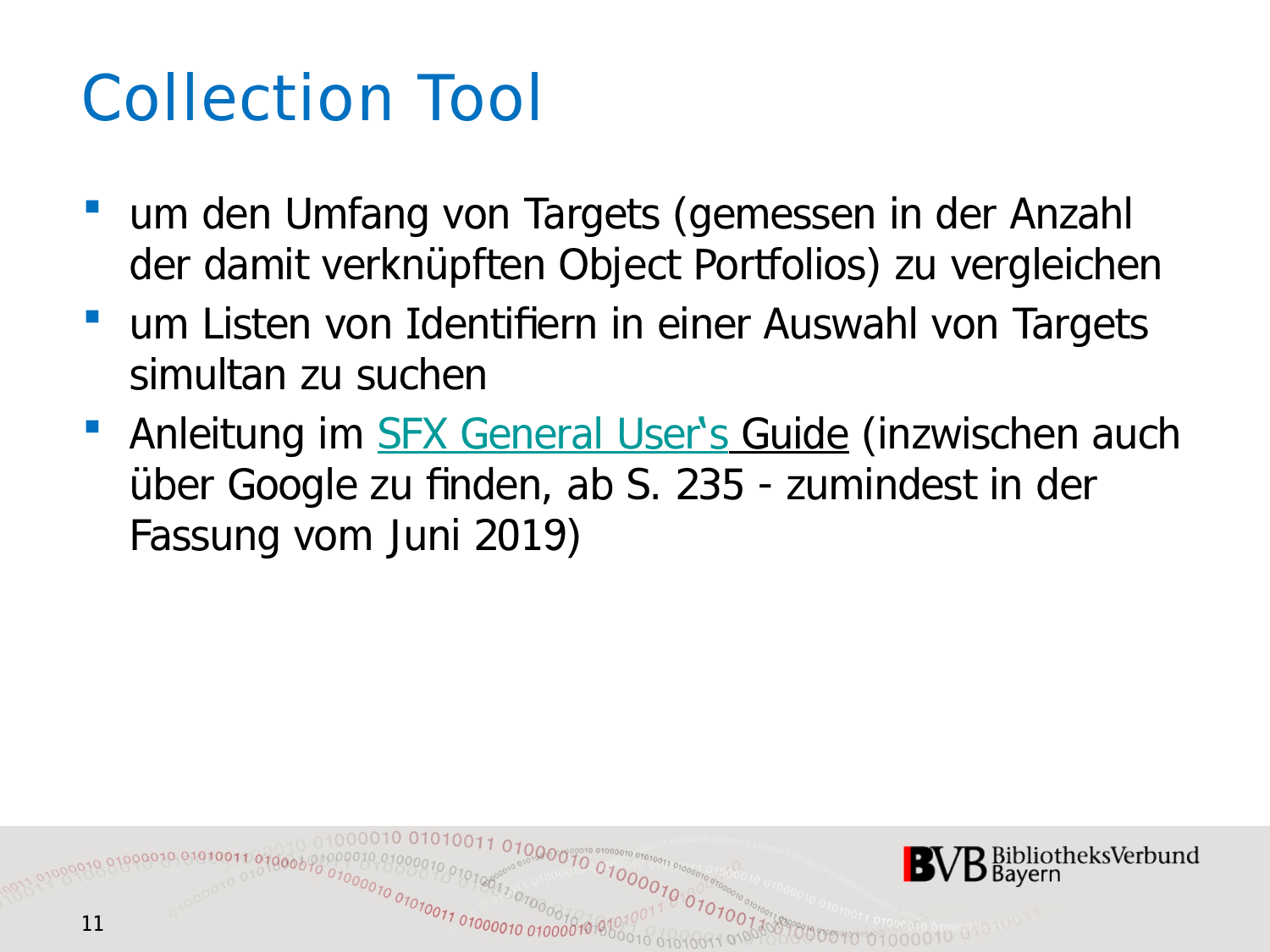

# Collection Tool
um den Umfang von Targets (gemessen in der Anzahl der damit verknüpften Object Portfolios) zu vergleichen
um Listen von Identifiern in einer Auswahl von Targets simultan zu suchen
Anleitung im SFX General User‘s Guide (inzwischen auch über Google zu finden, ab S. 235 - zumindest in der Fassung vom Juni 2019)
11